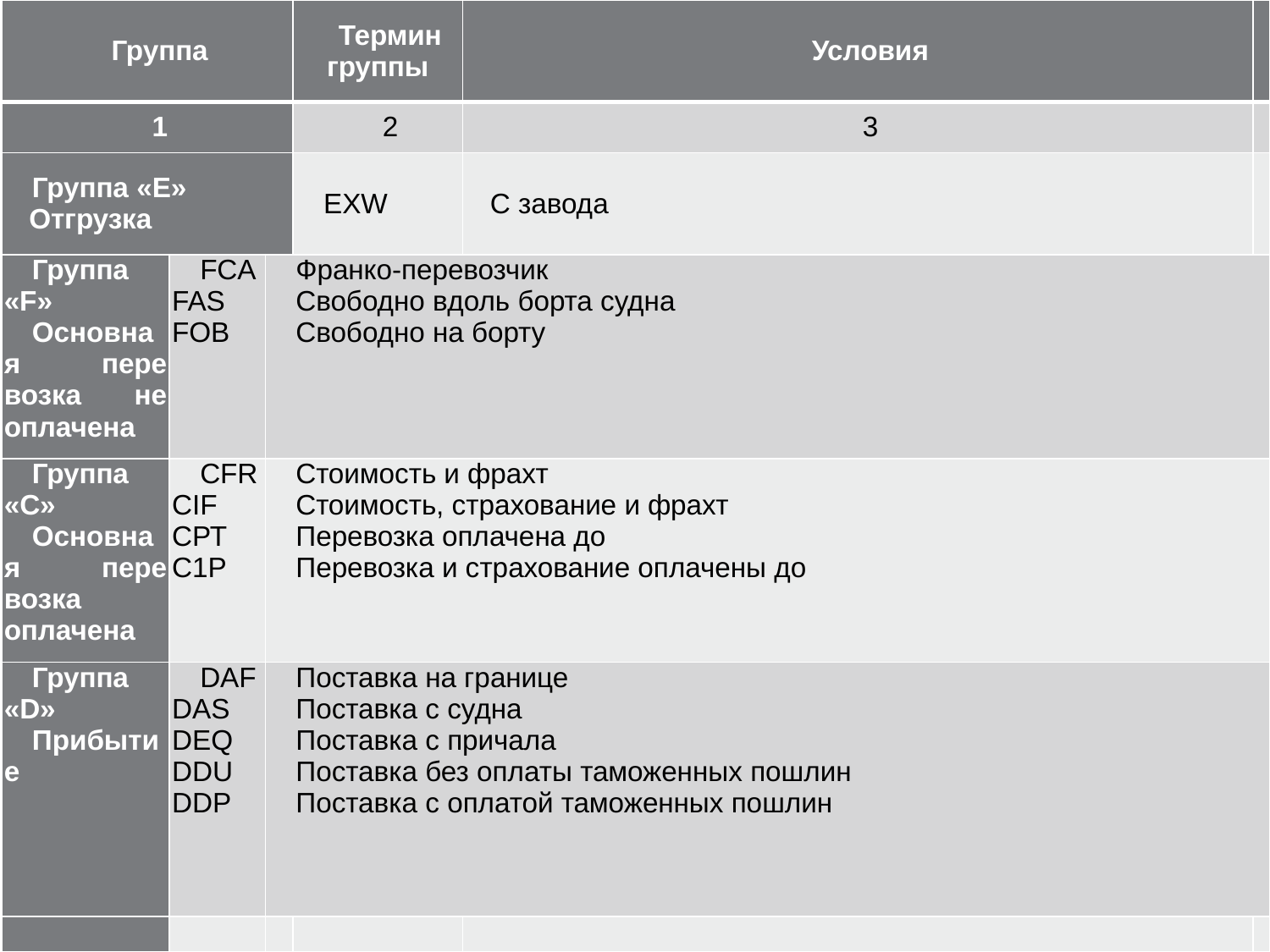

| Группа |  |  | Термин группы | Условия |  |
| --- | --- | --- | --- | --- | --- |
| 1 |  |  | 2 | 3 |  |
| Группа «Е» Отгрузка |  |  | EXW | С завода |  |
| Группа «F» Основная пере­возка не оплачена | FCA FAS FOB | Франко-перевозчик Свободно вдоль борта судна Свободно на борту |  |  |  |
| Группа «С» Основная пере­возка оплачена | CFR CIF СРТ С1Р | Стоимость и фрахт Стоимость, страхование и фрахт Перевозка оплачена до Перевозка и страхование оплачены до |  |  |  |
| Группа «D» Прибытие | DAF DAS DEQ DDU DDP | Поставка на границе Поставка с судна Поставка с причала Поставка без оплаты таможенных пошлин Поставка с оплатой таможенных пошлин |  |  |  |
|  |  |  |  |  |  |